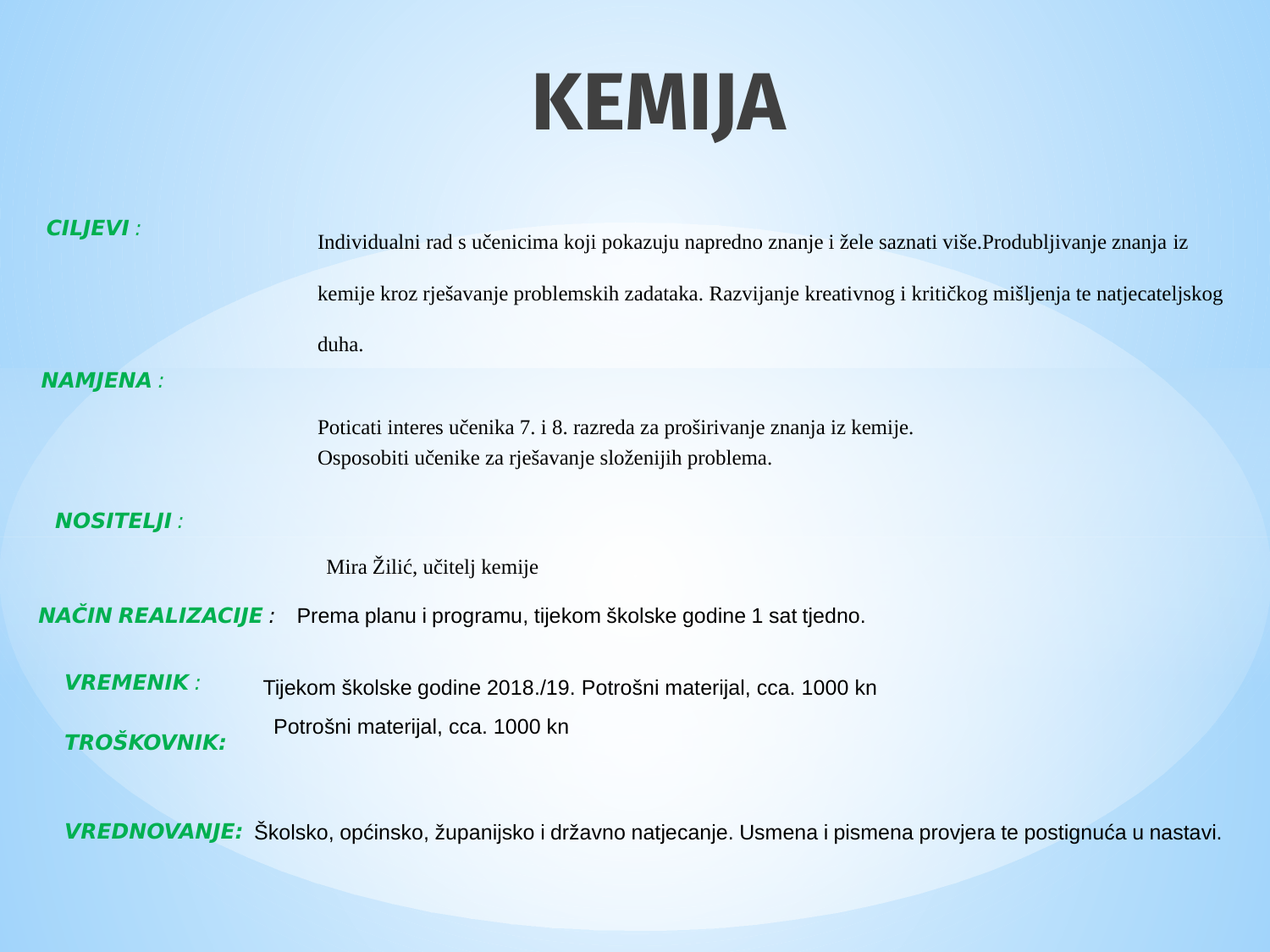

KEMIJA
Individualni rad s učenicima koji pokazuju napredno znanje i žele saznati više.Produbljivanje znanja iz kemije kroz rješavanje problemskih zadataka. Razvijanje kreativnog i kritičkog mišljenja te natjecateljskog duha.

Poticati interes učenika 7. i 8. razreda za proširivanje znanja iz kemije.
Osposobiti učenike za rješavanje složenijih problema.

		Mira Žilić, učitelj kemije
	CILJEVI :

NAMJENA :

		NOSITELJI :
NAČIN REALIZACIJE :    Prema planu i programu, tijekom školske godine 1 sat tjedno.
VREMENIK :

TROŠKOVNIK:

VREDNOVANJE:
	Tijekom školske godine 2018./19. Potrošni materijal, cca. 1000 kn

		Potrošni materijal, cca. 1000 kn

Školsko, općinsko, županijsko i državno natjecanje. Usmena i pismena provjera te postignuća u nastavi.